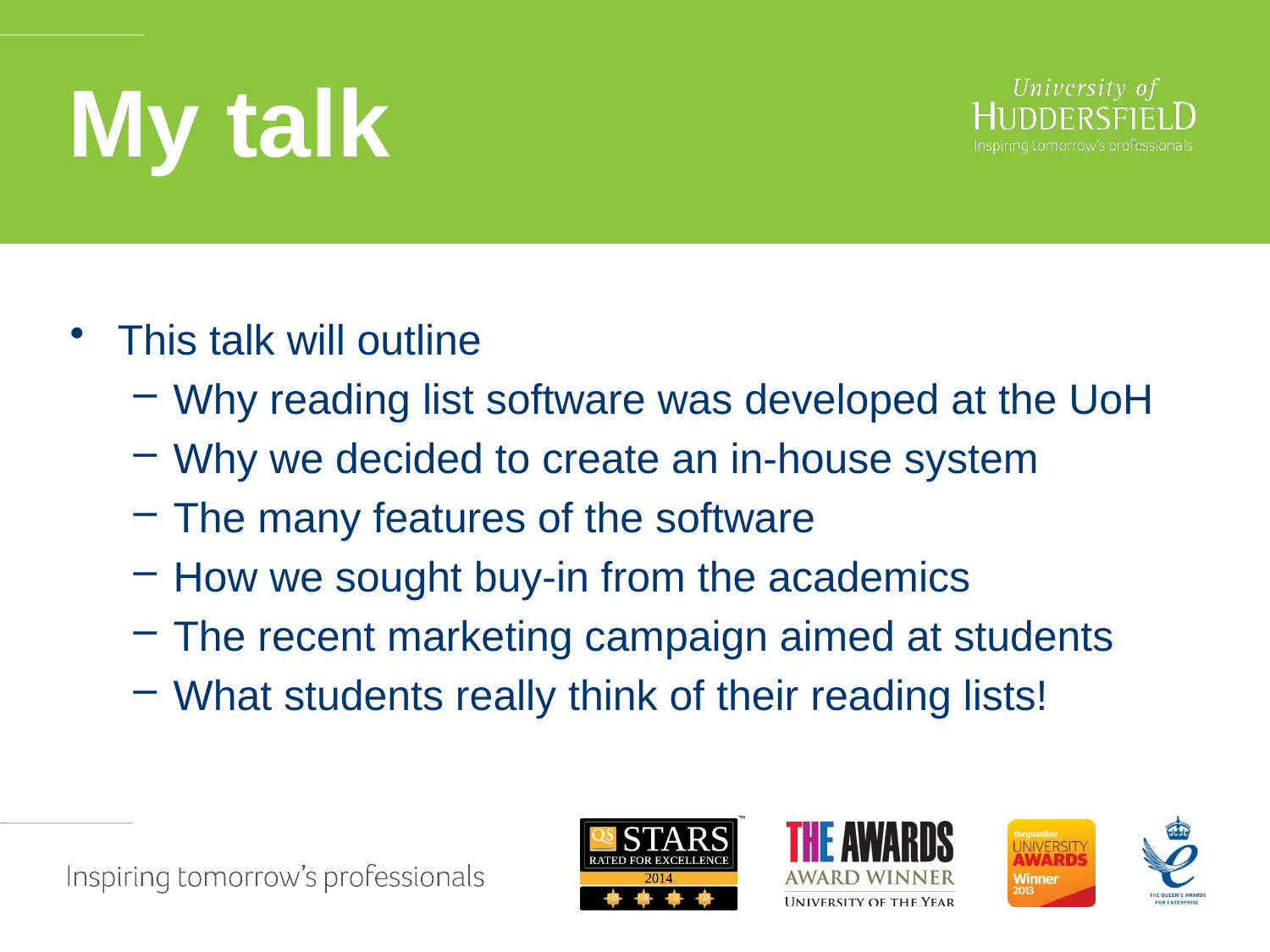

# My talk
This talk will outline
Why reading list software was developed at the UoH
Why we decided to create an in-house system
The many features of the software
How we sought buy-in from the academics
The recent marketing campaign aimed at students
What students really think of their reading lists!